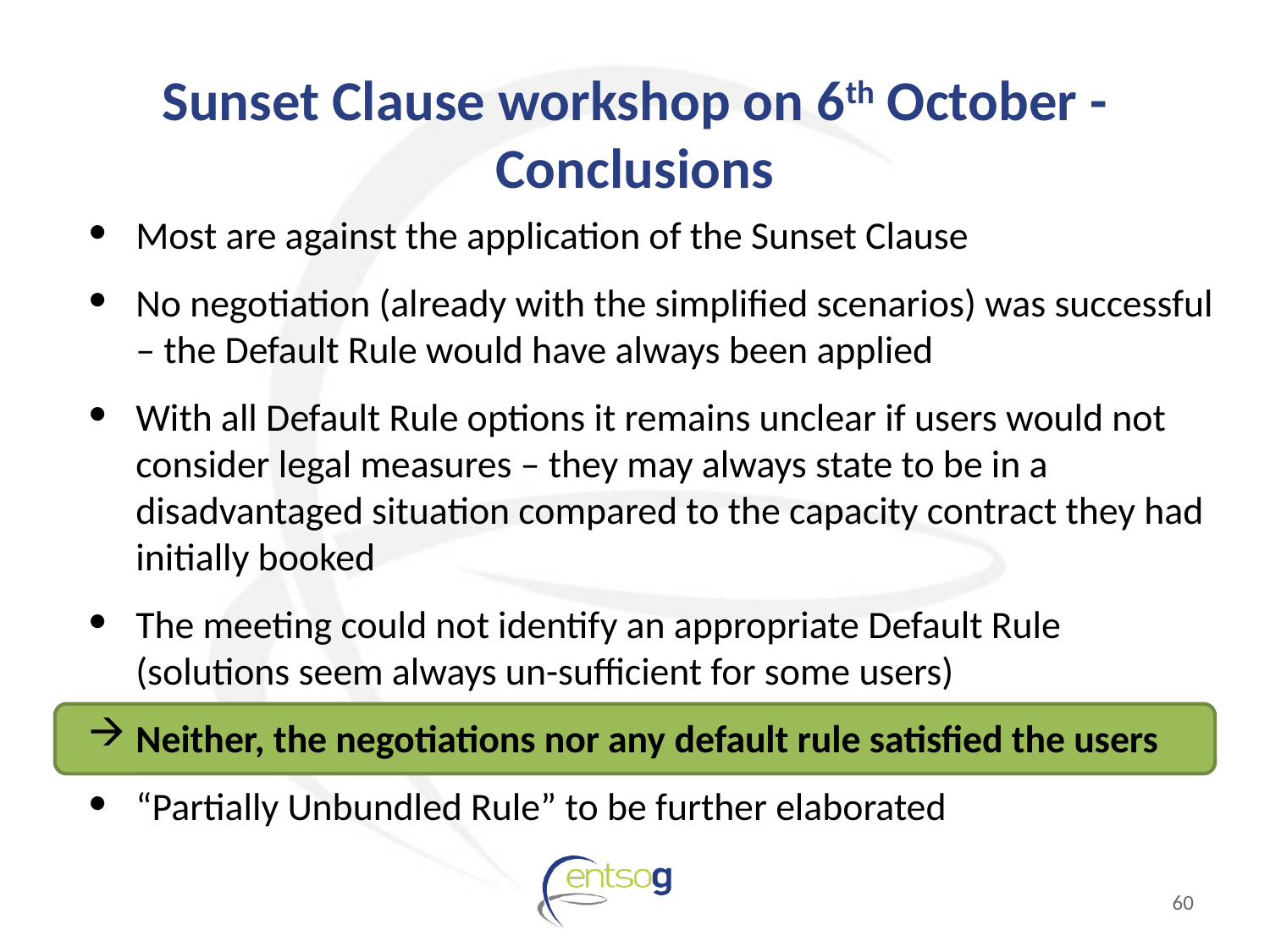

# Sunset Clause workshop on 6th October - Conclusions
Most are against the application of the Sunset Clause
No negotiation (already with the simplified scenarios) was successful – the Default Rule would have always been applied
With all Default Rule options it remains unclear if users would not consider legal measures – they may always state to be in a disadvantaged situation compared to the capacity contract they had initially booked
The meeting could not identify an appropriate Default Rule (solutions seem always un-sufficient for some users)
Neither, the negotiations nor any default rule satisfied the users
“Partially Unbundled Rule” to be further elaborated

60